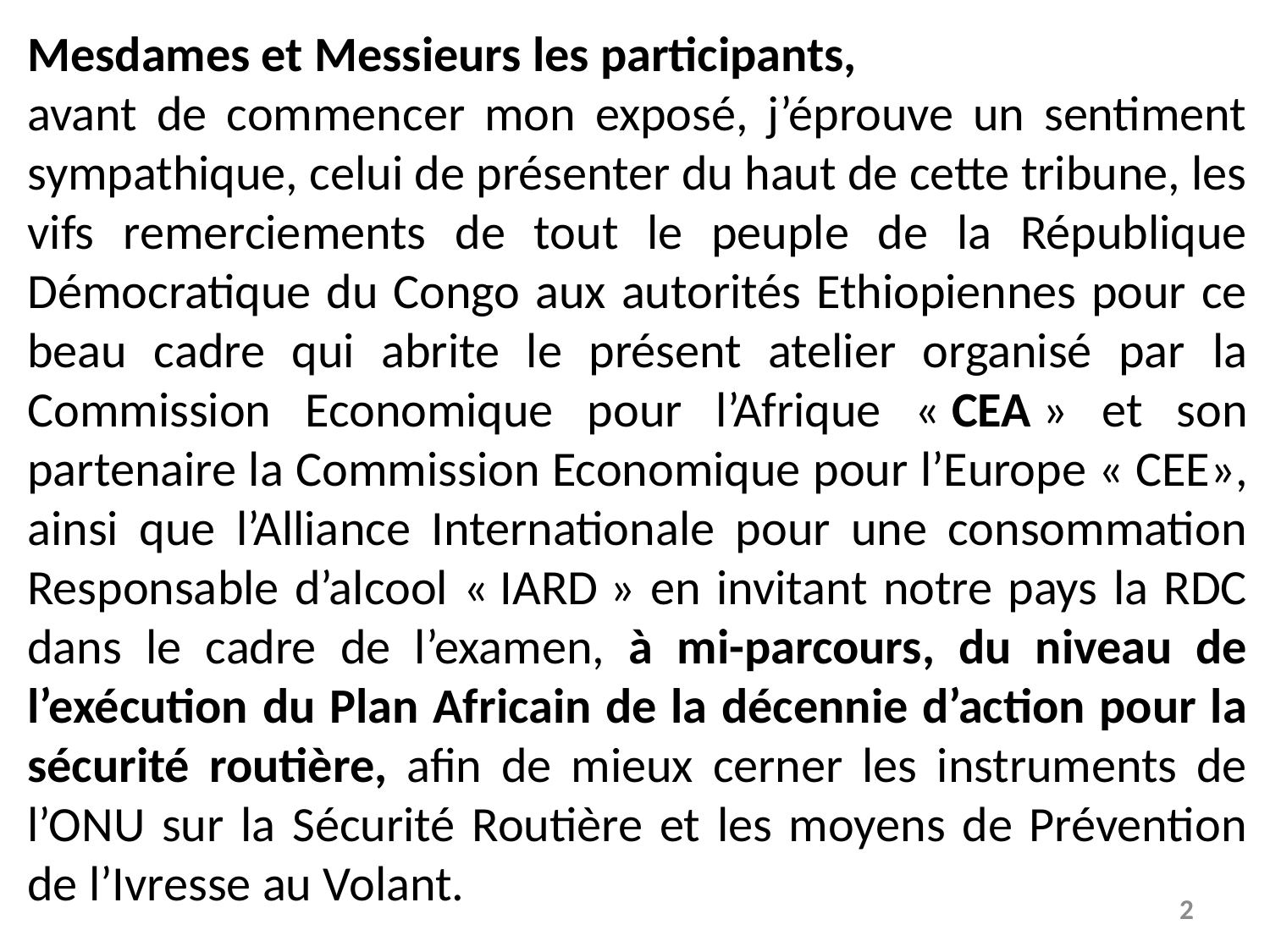

Mesdames et Messieurs les participants,
avant de commencer mon exposé, j’éprouve un sentiment sympathique, celui de présenter du haut de cette tribune, les vifs remerciements de tout le peuple de la République Démocratique du Congo aux autorités Ethiopiennes pour ce beau cadre qui abrite le présent atelier organisé par la Commission Economique pour l’Afrique « CEA » et son partenaire la Commission Economique pour l’Europe « CEE», ainsi que l’Alliance Internationale pour une consommation Responsable d’alcool « IARD » en invitant notre pays la RDC dans le cadre de l’examen, à mi-parcours, du niveau de l’exécution du Plan Africain de la décennie d’action pour la sécurité routière, afin de mieux cerner les instruments de l’ONU sur la Sécurité Routière et les moyens de Prévention de l’Ivresse au Volant.
2